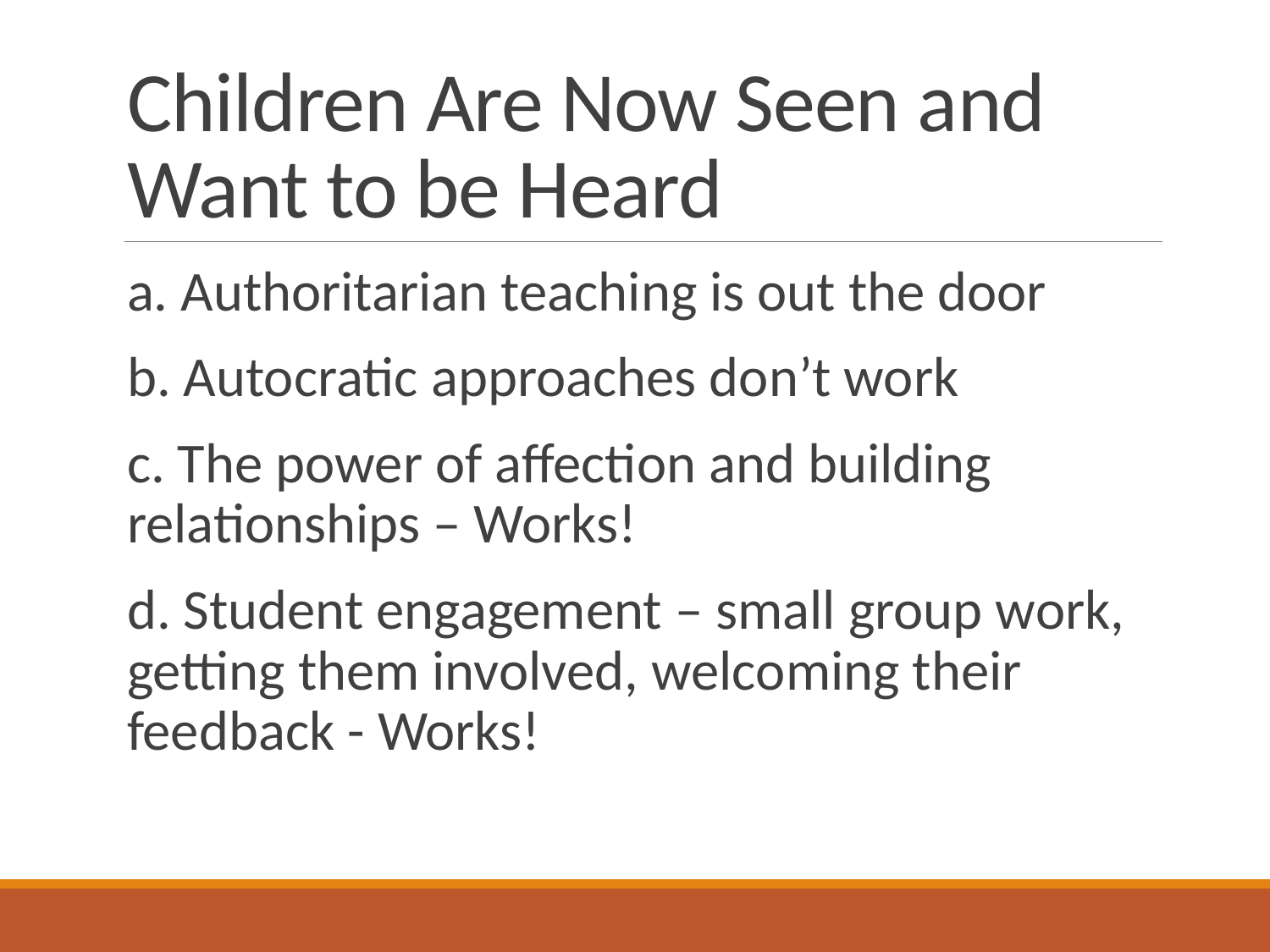

# Children Are Now Seen and Want to be Heard
a. Authoritarian teaching is out the door
b. Autocratic approaches don’t work
c. The power of affection and building relationships – Works!
d. Student engagement – small group work, getting them involved, welcoming their feedback - Works!